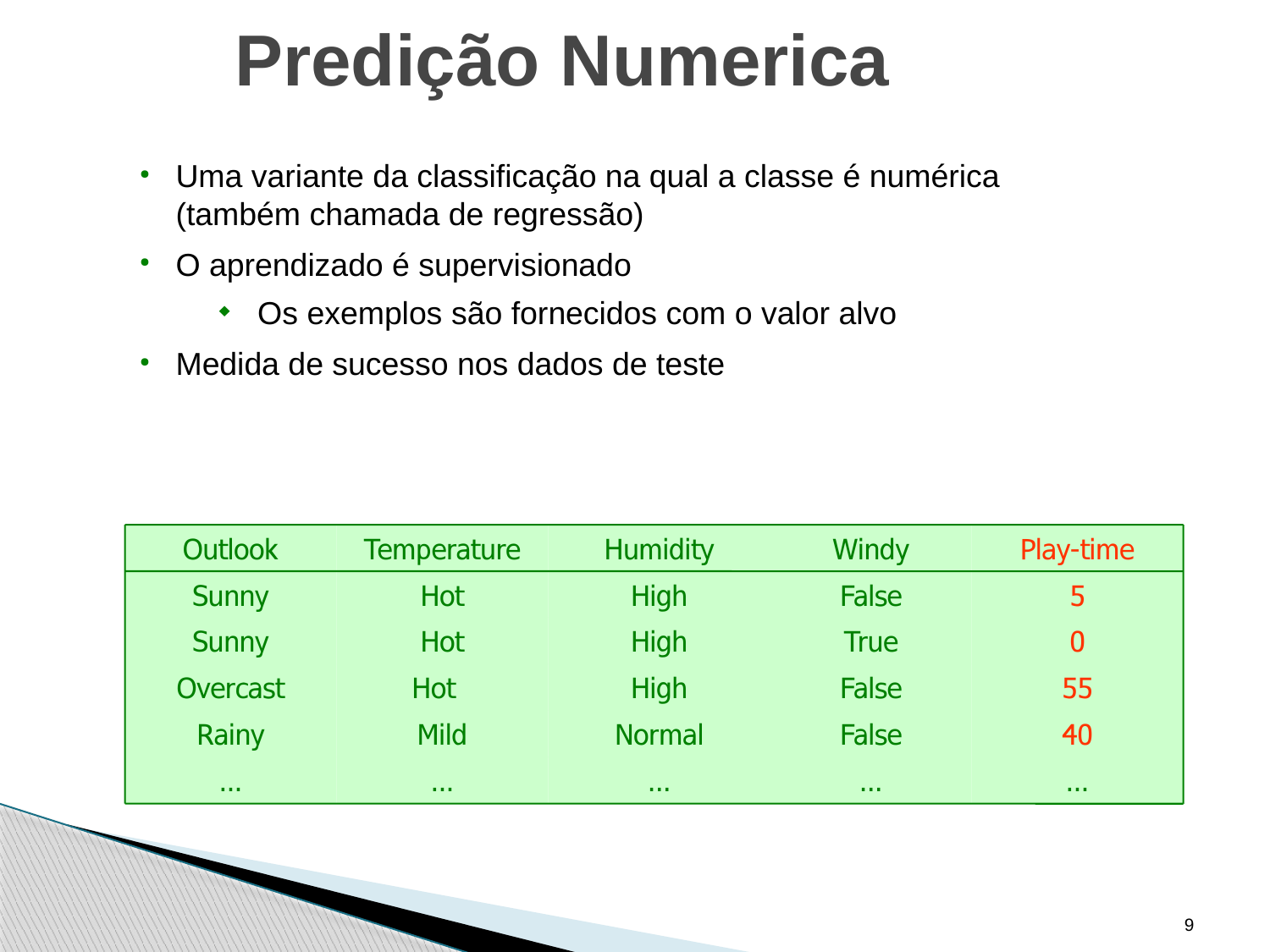

Predição Numerica
Uma variante da classificação na qual a classe é numérica (também chamada de regressão)
O aprendizado é supervisionado
Os exemplos são fornecidos com o valor alvo
Medida de sucesso nos dados de teste

Outlook

Temperature
Humidity
Windy
Play-time

Sunny

Hot
High
False
5
Sunny
Hot
High
True
0
Overcast
Hot
High
False
55
Rainy
Mild
Normal
False
40
…
…
…
…
…

9